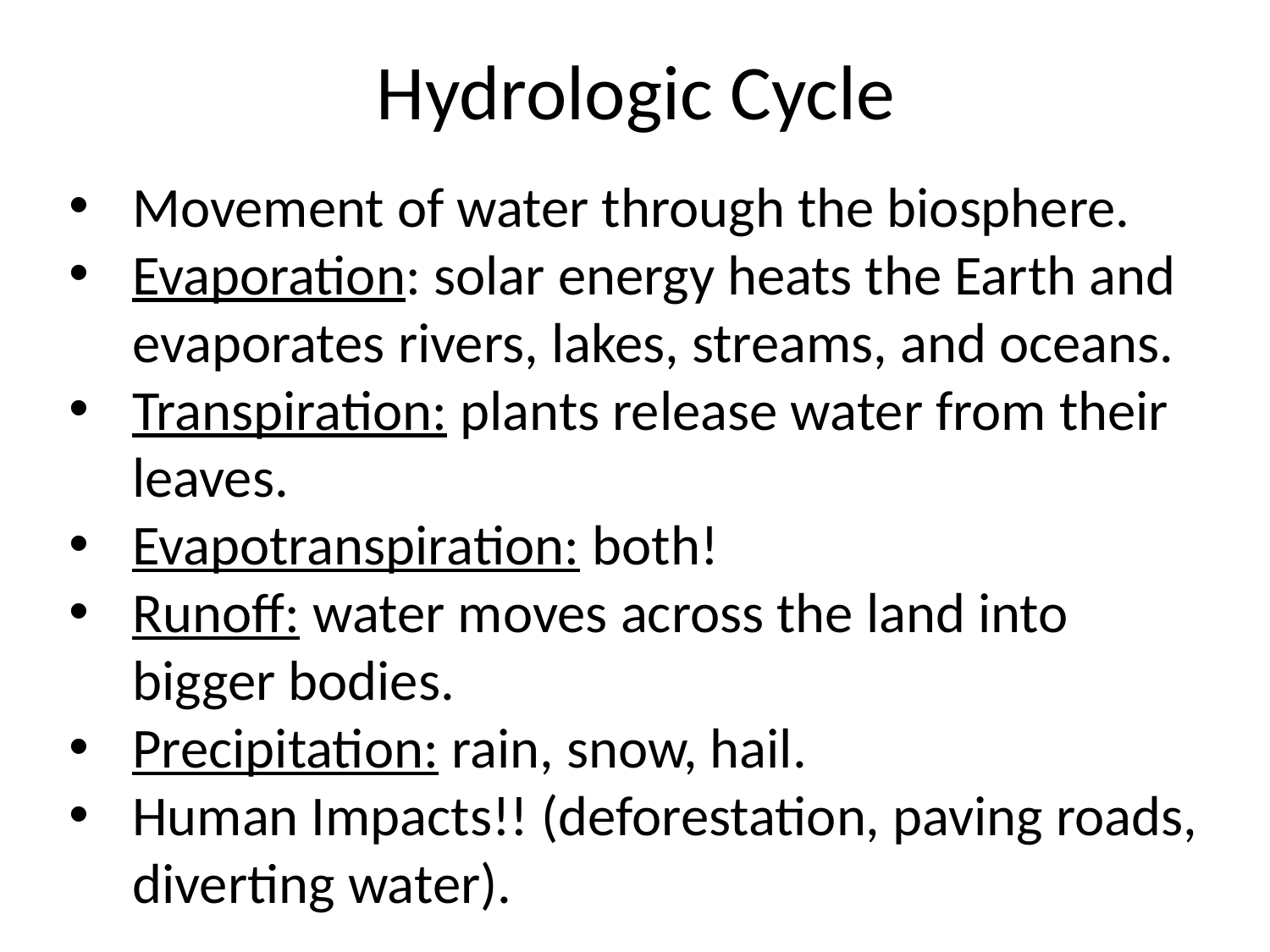

Hydrologic Cycle

Movement of water through the biosphere.
Evaporation: solar energy heats the Earth and evaporates rivers, lakes, streams, and oceans.
Transpiration: plants release water from their leaves.
Evapotranspiration: both!
Runoff: water moves across the land into bigger bodies.
Precipitation: rain, snow, hail.
Human Impacts!! (deforestation, paving roads, diverting water).